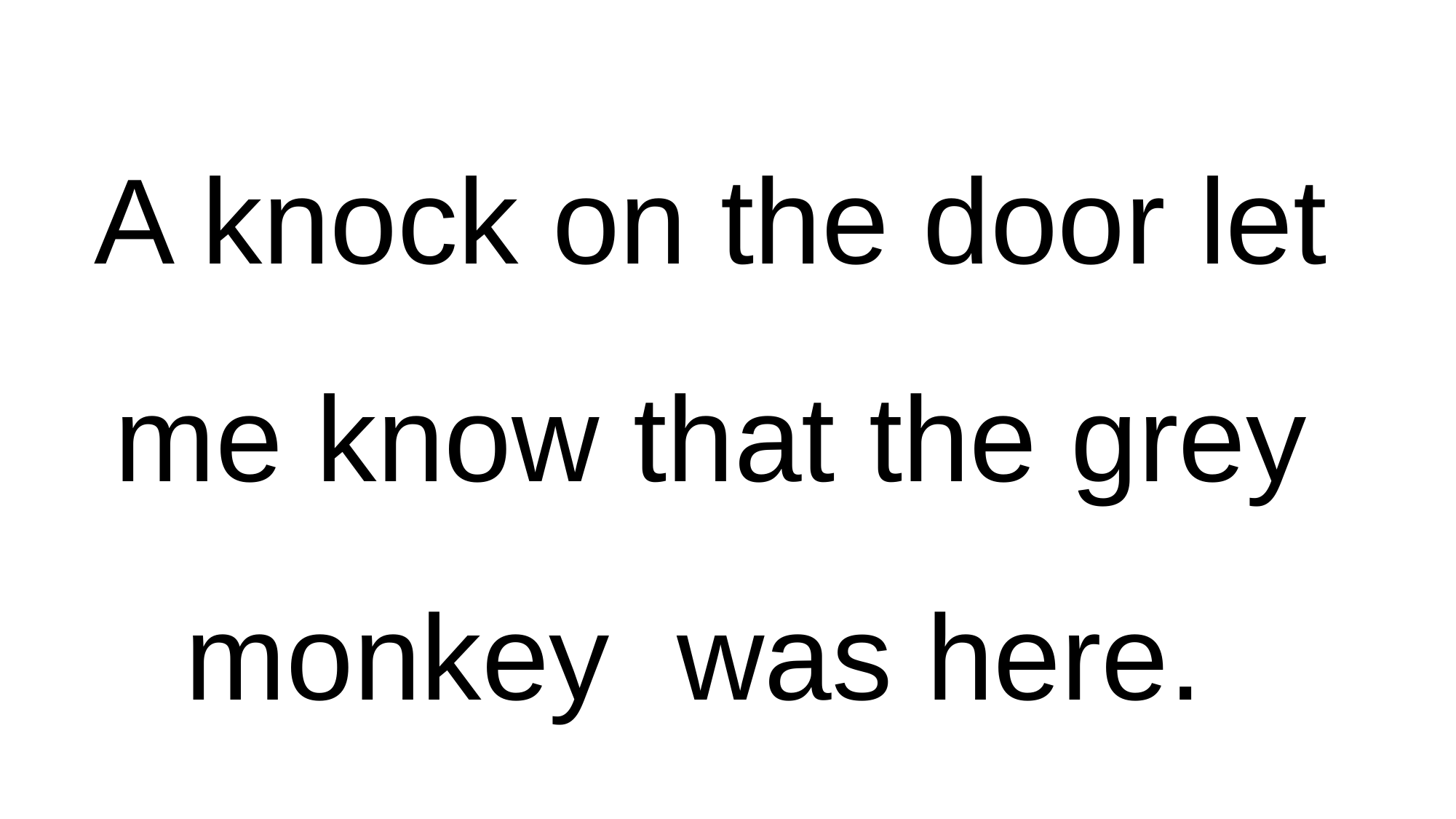

# A knock on the door let me know that the grey monkey  was here.